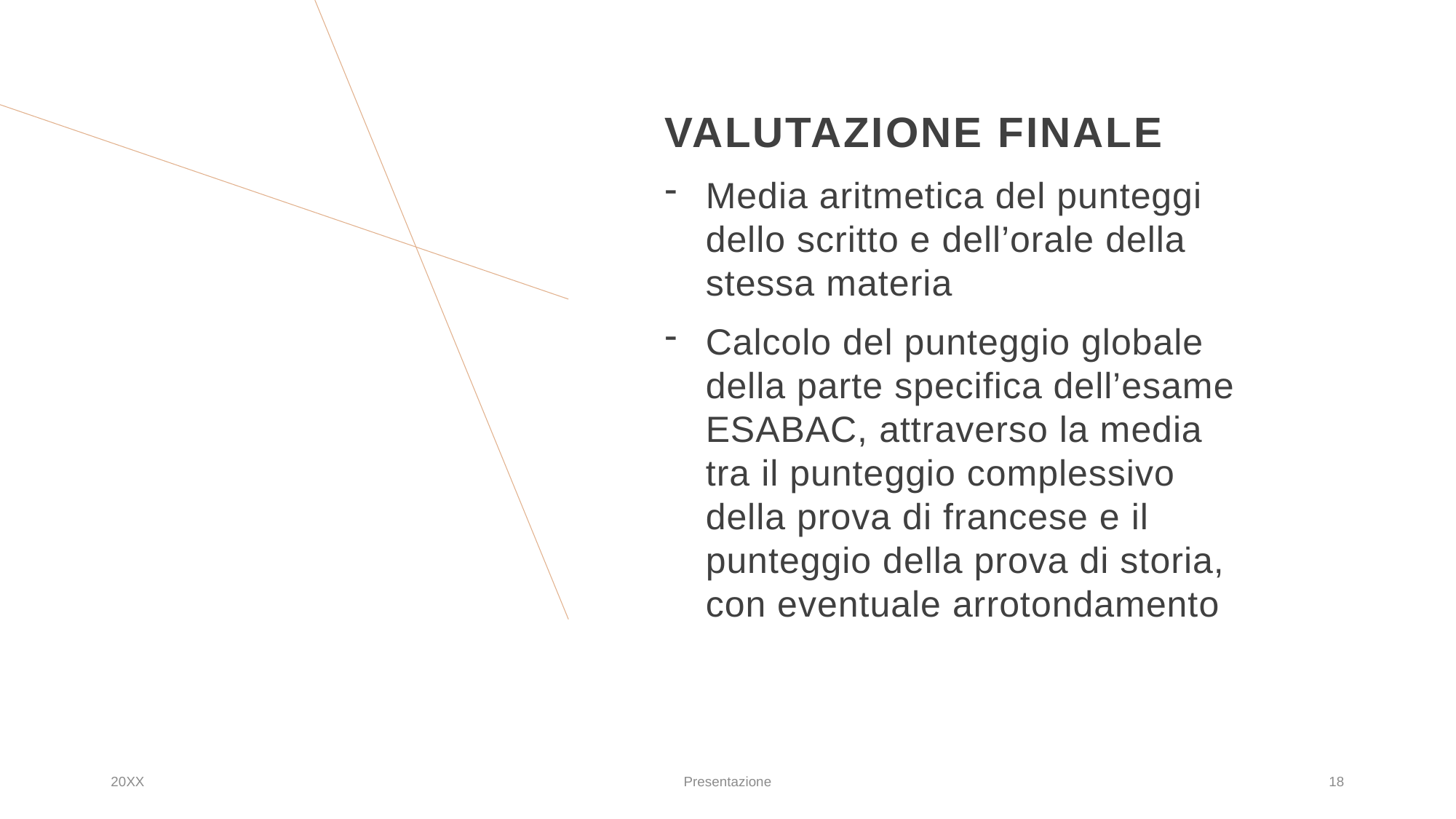

# VALUTAZIONE FINALE
Media aritmetica del punteggi dello scritto e dell’orale della stessa materia
Calcolo del punteggio globale della parte specifica dell’esame ESABAC, attraverso la media tra il punteggio complessivo della prova di francese e il punteggio della prova di storia, con eventuale arrotondamento

20XX
Presentazione
18